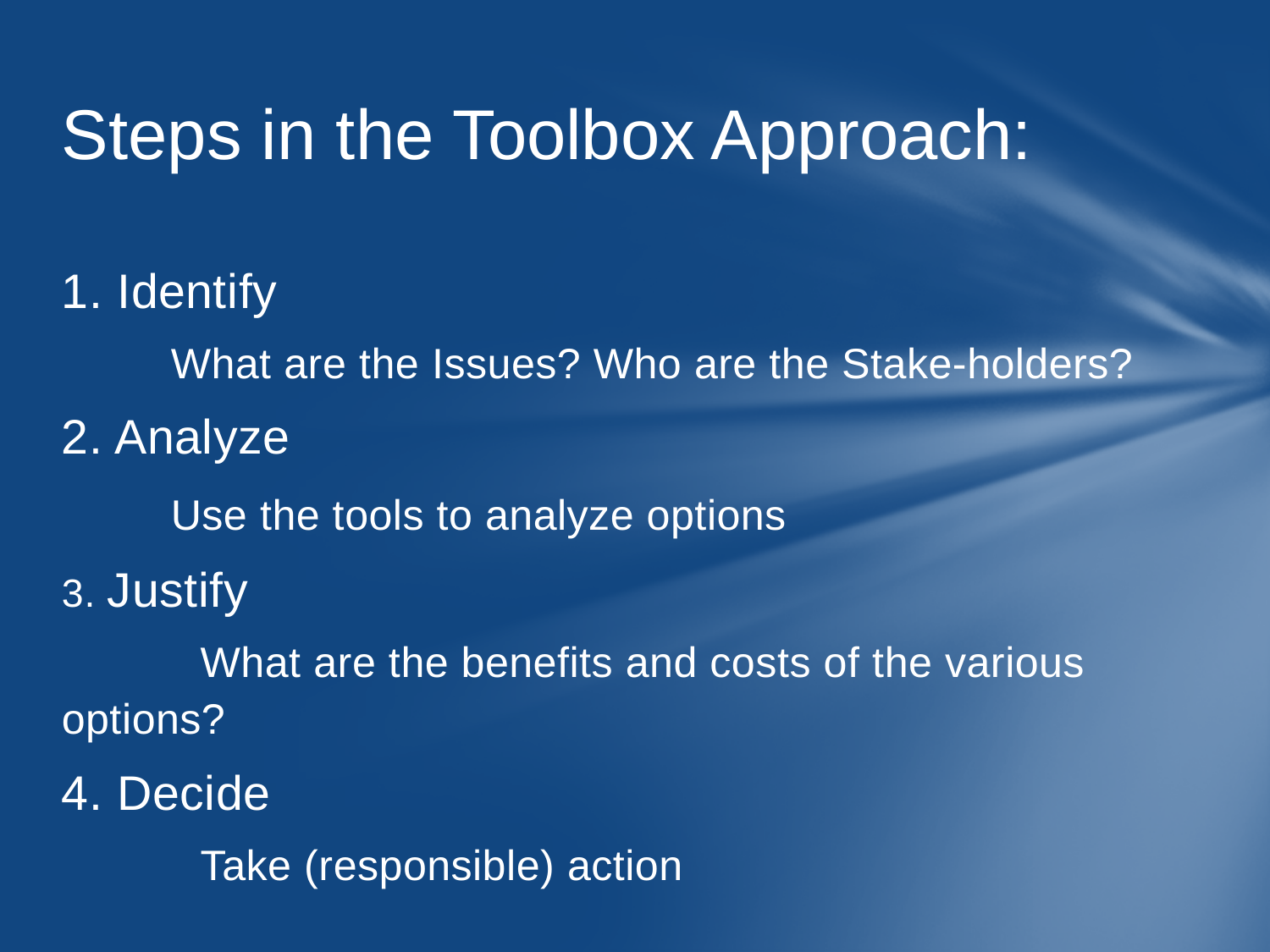

# Steps in the Toolbox Approach:
1. Identify
	What are the Issues? Who are the Stake-holders?
2. Analyze
	Use the tools to analyze options
3. Justify
            What are the benefits and costs of the various options?
4. Decide
            Take (responsible) action